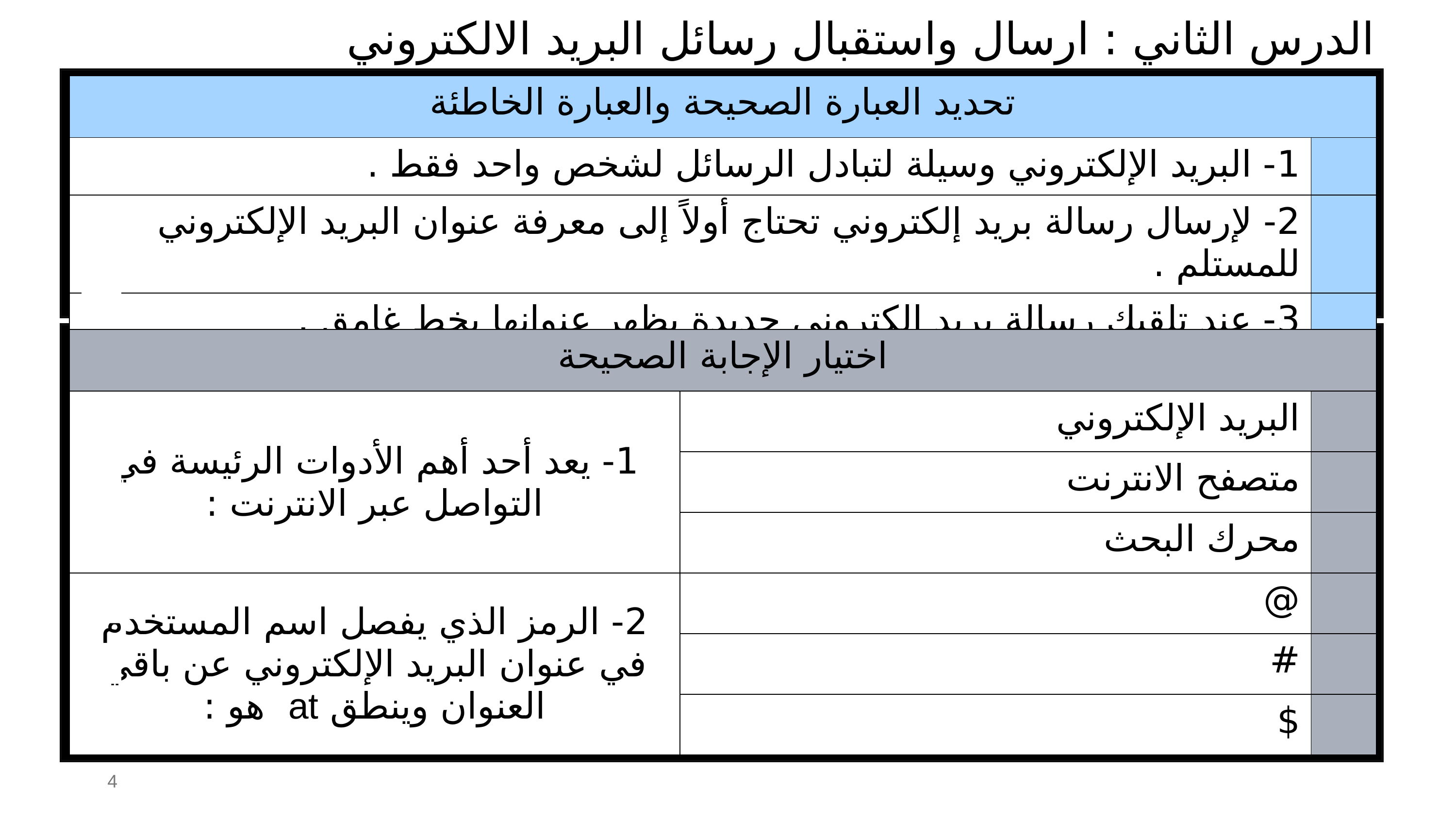

الدرس الثاني : ارسال واستقبال رسائل البريد الالكتروني

| تحديد العبارة الصحيحة والعبارة الخاطئة |  |
| --- | --- |
| 1- البريد الإلكتروني وسيلة لتبادل الرسائل لشخص واحد فقط . |  |
| 2- لإرسال رسالة بريد إلكتروني تحتاج أولاً إلى معرفة عنوان البريد الإلكتروني للمستلم . |  |
| 3- عند تلقيك رسالة بريد إلكتروني جديدة يظهر عنوانها بخط غامق . |  |

| اختيار الإجابة الصحيحة |  |  |
| --- | --- | --- |
| 1- يعد أحد أهم الأدوات الرئيسة في التواصل عبر الانترنت : | البريد الإلكتروني |  |
|  | متصفح الانترنت |  |
|  | محرك البحث |  |
| 2- الرمز الذي يفصل اسم المستخدم في عنوان البريد الإلكتروني عن باقي العنوان وينطق at هو : | @ |  |
|  | # |  |
|  | $ |  |

4